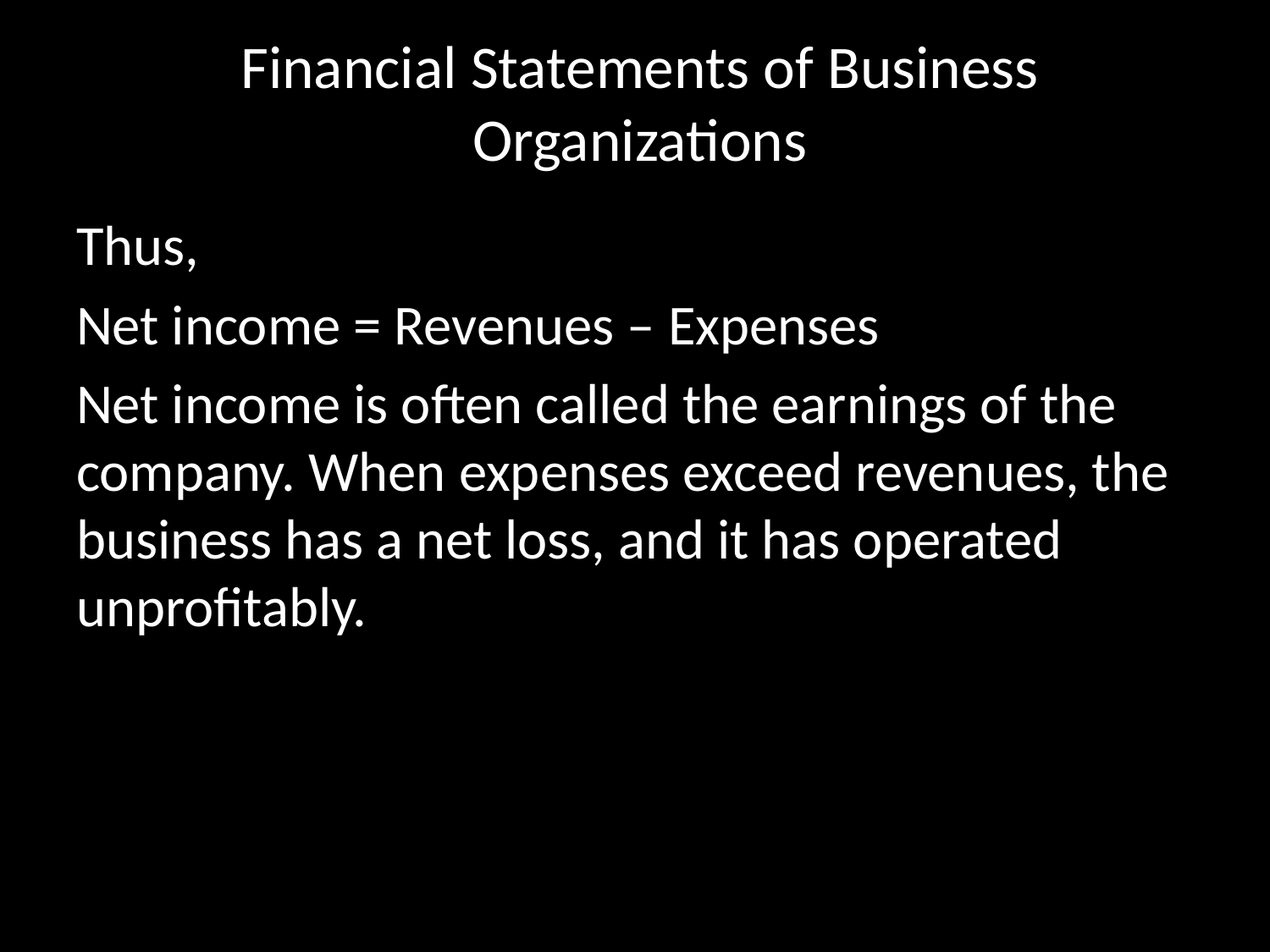

# Financial Statements of Business Organizations
Thus,
Net income = Revenues – Expenses
Net income is often called the earnings of the company. When expenses exceed revenues, the business has a net loss, and it has operated unprofitably.